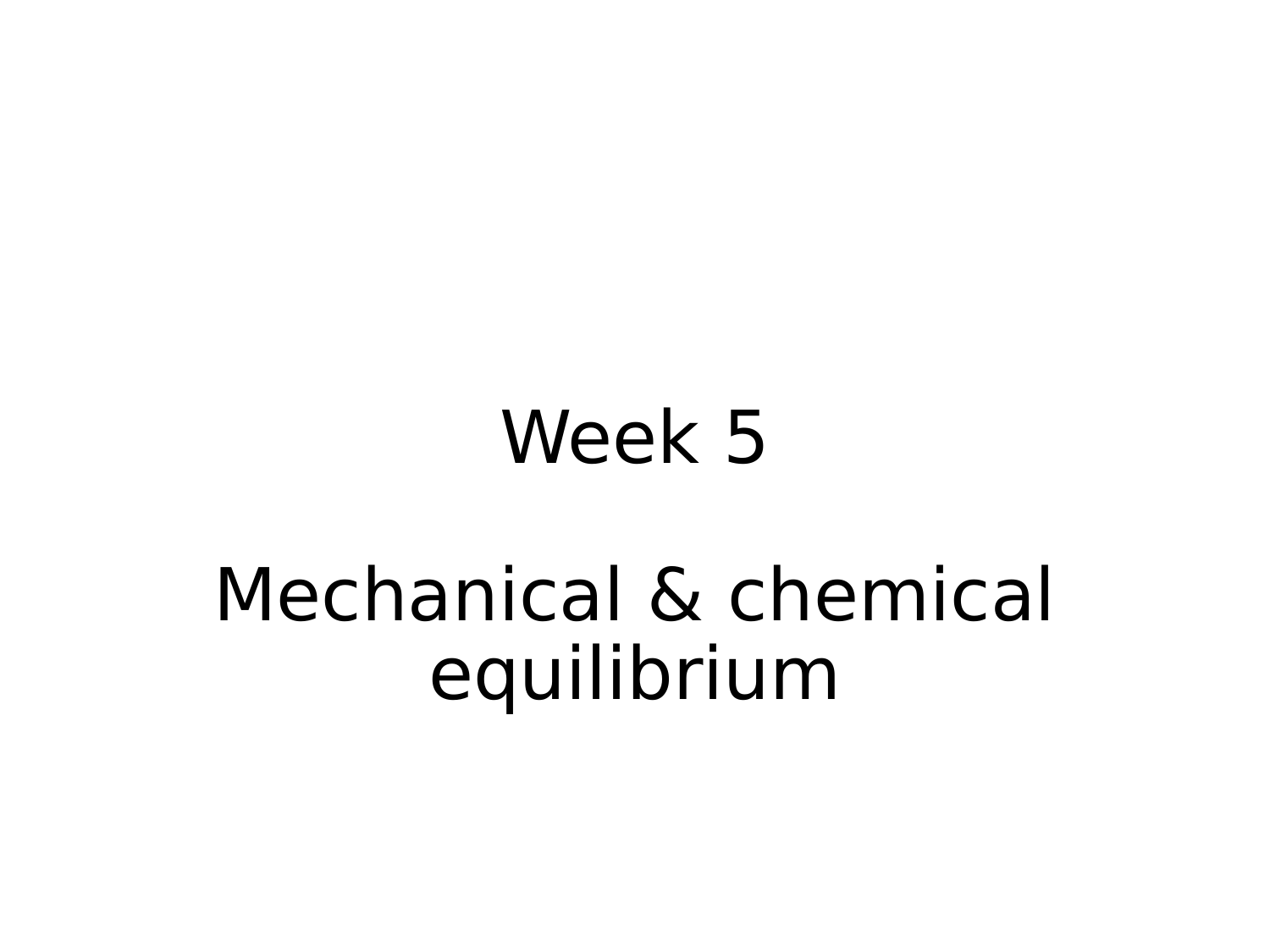

# Week 5 Mechanical & chemical equilibrium